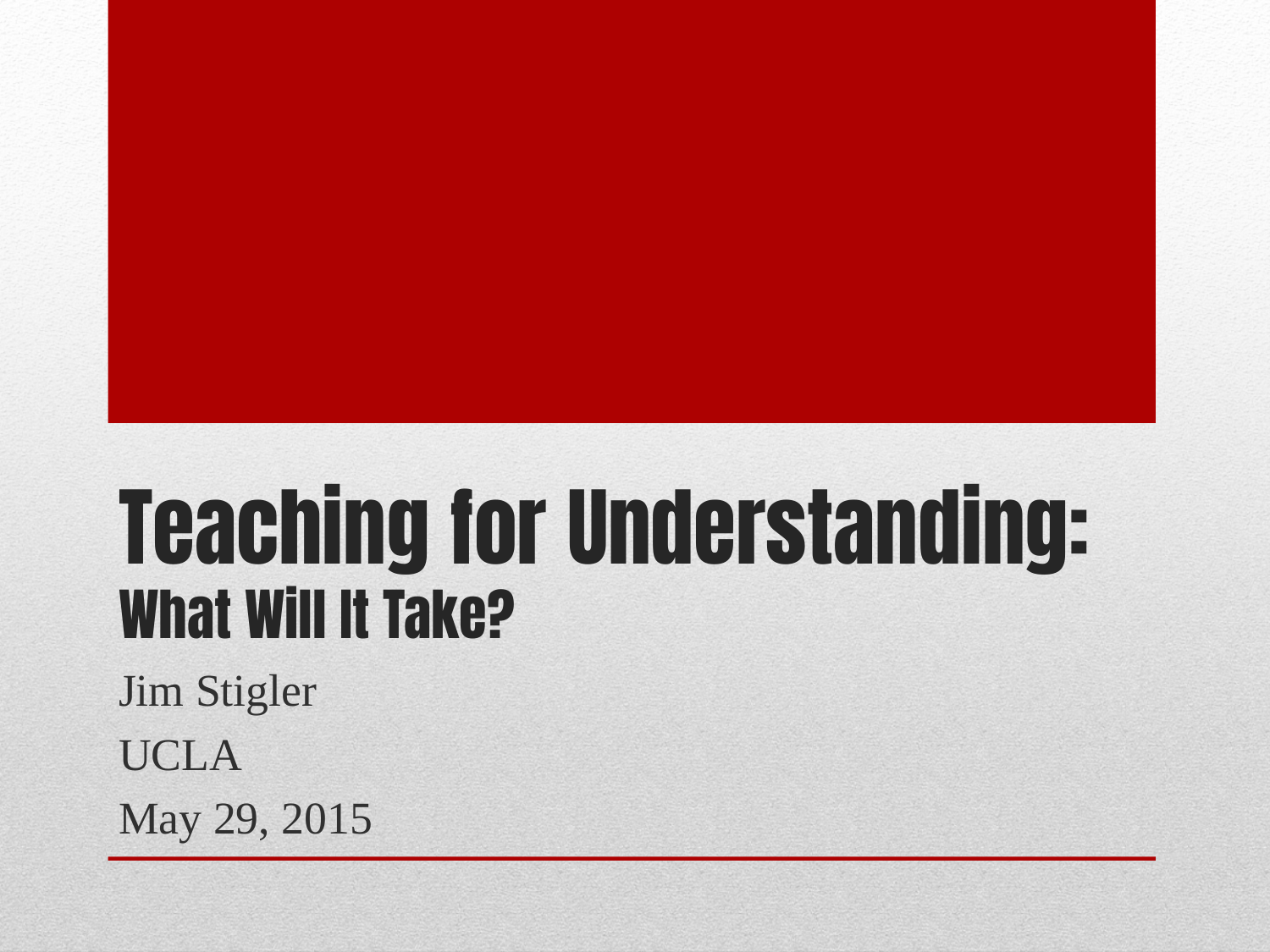

# Teaching for Understanding: What Will It Take?

Jim Stigler
UCLA
May 29, 2015